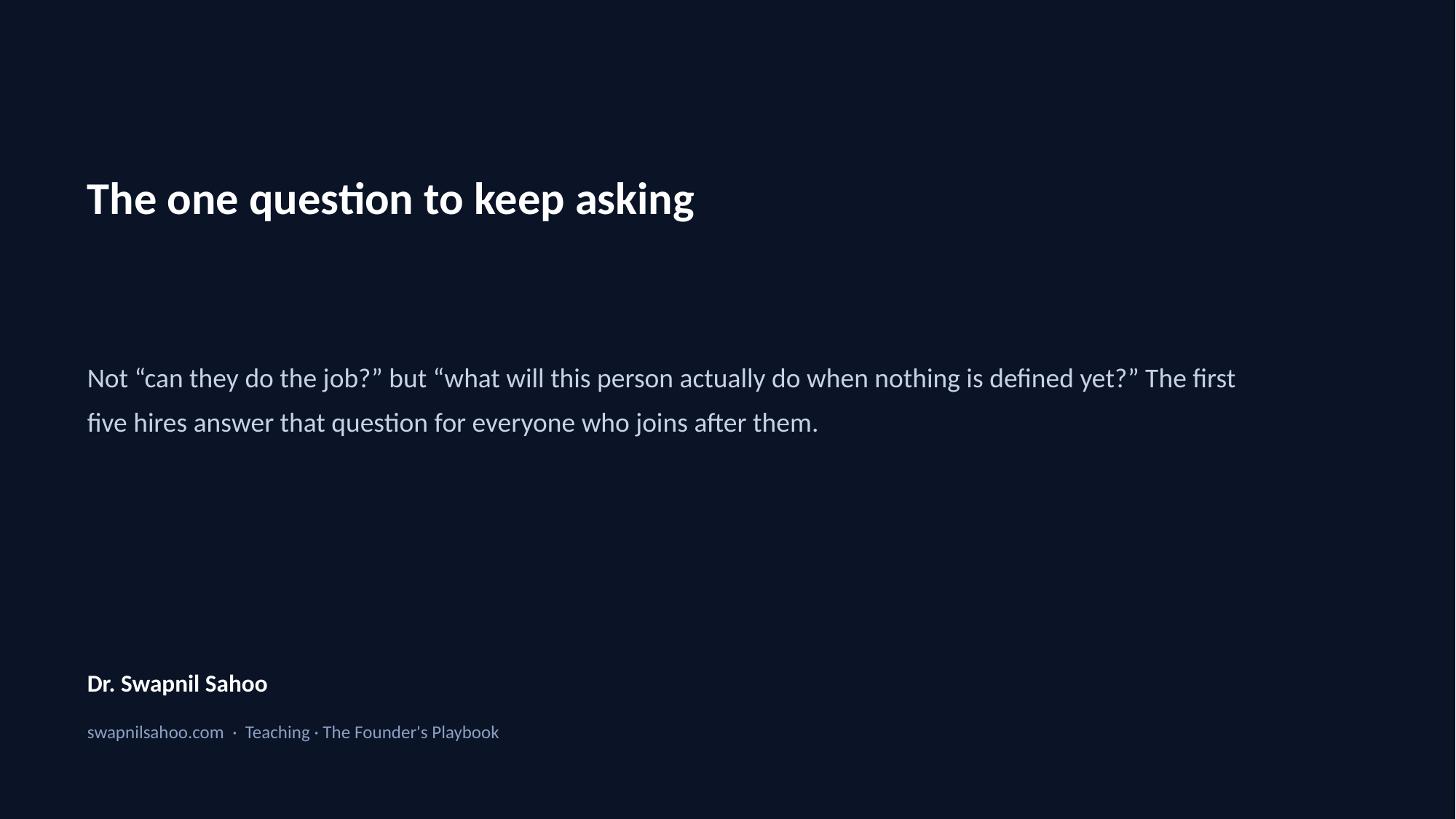

The one question to keep asking
Not “can they do the job?” but “what will this person actually do when nothing is defined yet?” The first five hires answer that question for everyone who joins after them.
Dr. Swapnil Sahoo
swapnilsahoo.com  ·  Teaching · The Founder's Playbook